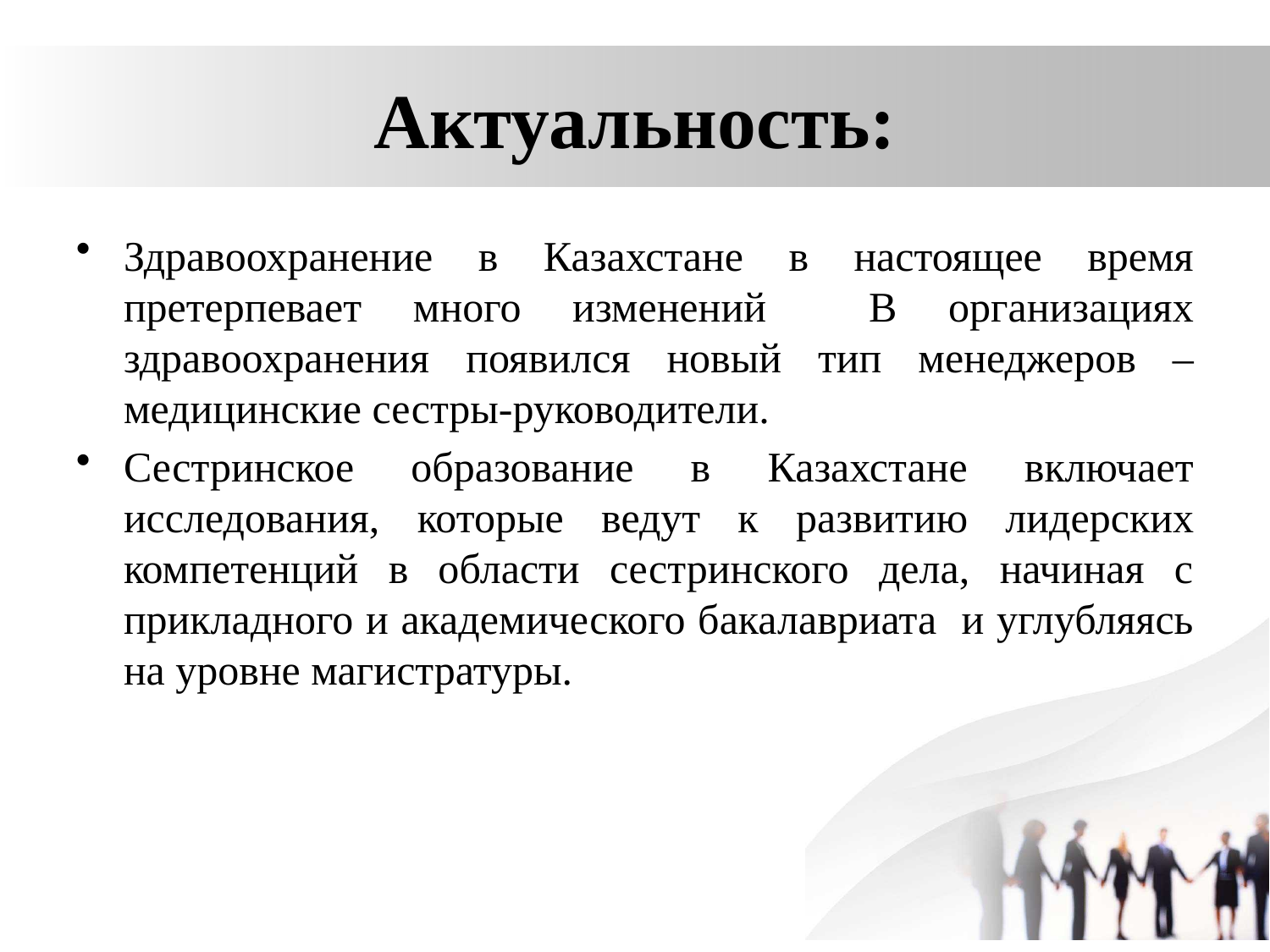

# Актуальность:
Здравоохранение в Казахстане в настоящее время претерпевает много изменений  В организациях здравоохранения появился новый тип менеджеров – медицинские сестры-руководители.
Сестринское образование в Казахстане включает исследования, которые ведут к развитию лидерских компетенций в области сестринского дела, начиная с прикладного и академического бакалавриата  и углубляясь на уровне магистратуры.